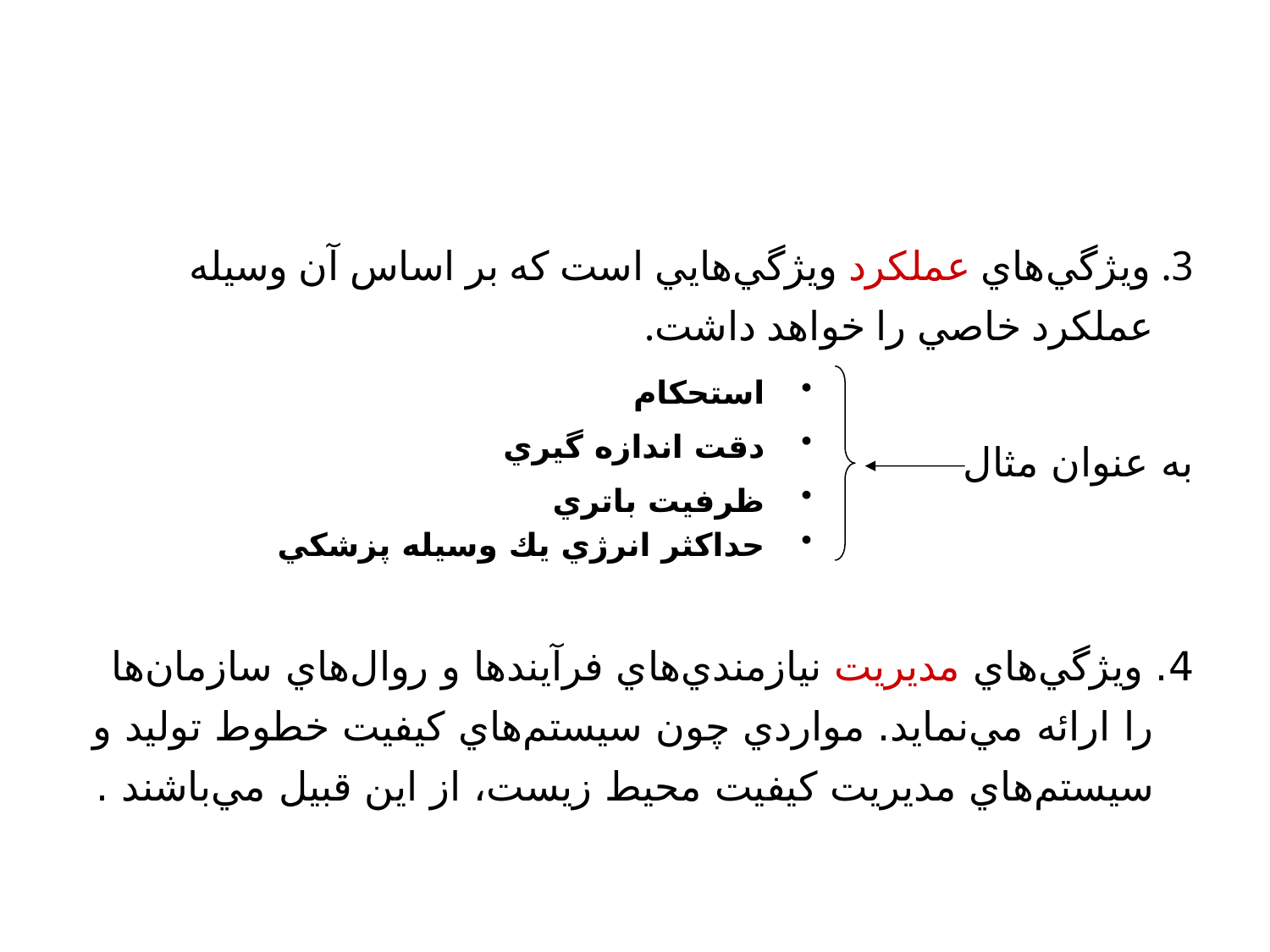

3. ويژگي‌هاي عملكرد ويژگي‌هايي است كه بر اساس آن وسيله عملكرد خاصي را خواهد داشت.

به عنوان مثال

4. ويژگي‌هاي مديريت نيازمندي‌هاي فرآيندها و روال‌هاي سازمان‌ها را ارائه مي‌نمايد. مواردي چون سيستم‌هاي كيفيت خطوط توليد و سيستم‌هاي مديريت كيفيت محيط زيست، از اين قبيل مي‌باشند .

استحكام
دقت اندازه گيري
ظرفيت باتري
حداكثر انرژي يك وسيله پزشكي